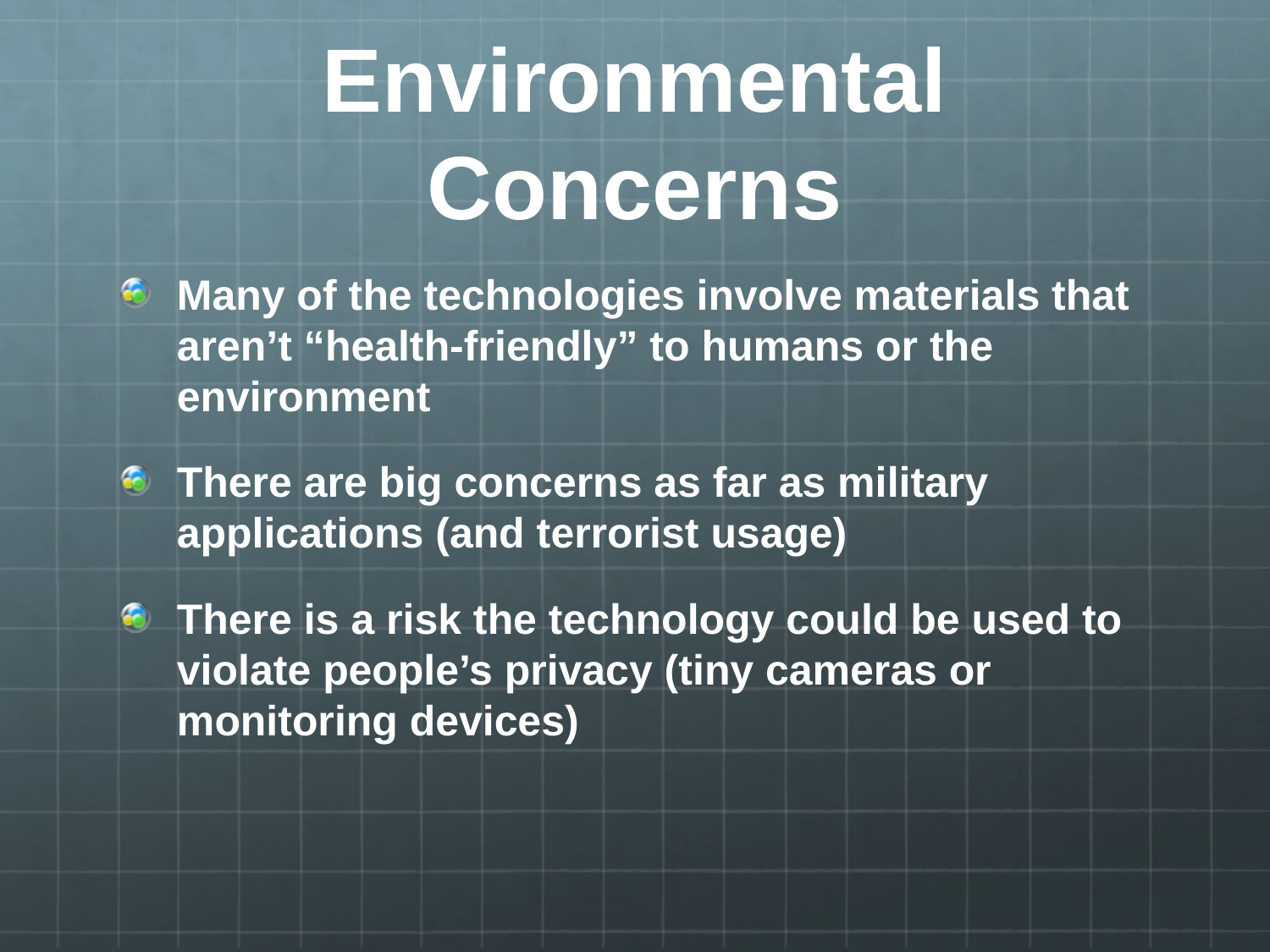

# Environmental Concerns
Many of the technologies involve materials that aren’t “health-friendly” to humans or the environment
There are big concerns as far as military applications (and terrorist usage)
There is a risk the technology could be used to violate people’s privacy (tiny cameras or monitoring devices)